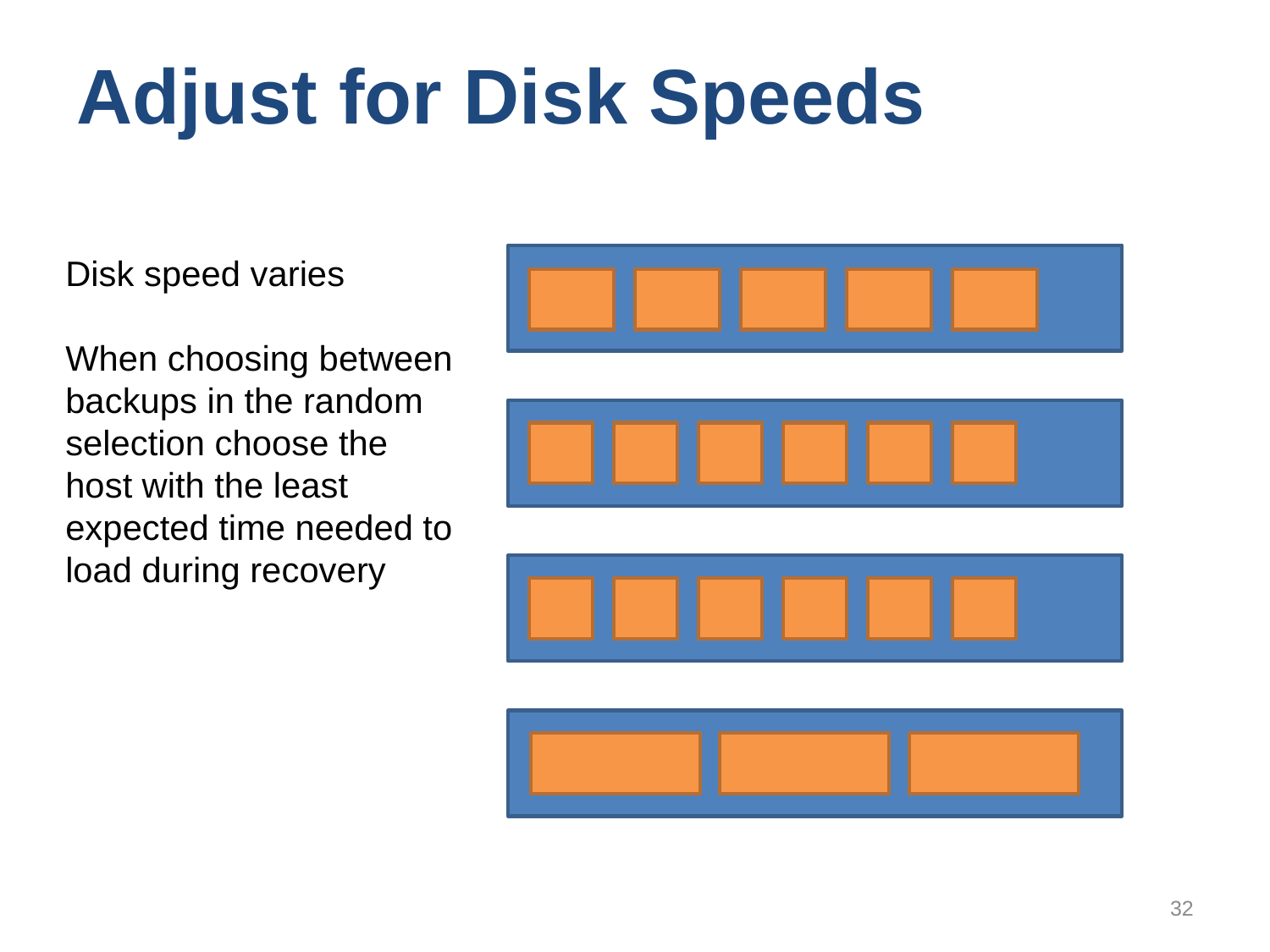

# Adjust for Disk Speeds
Disk speed varies

When choosing between backups in the random selection choose the host with the least expected time needed to load during recovery

32